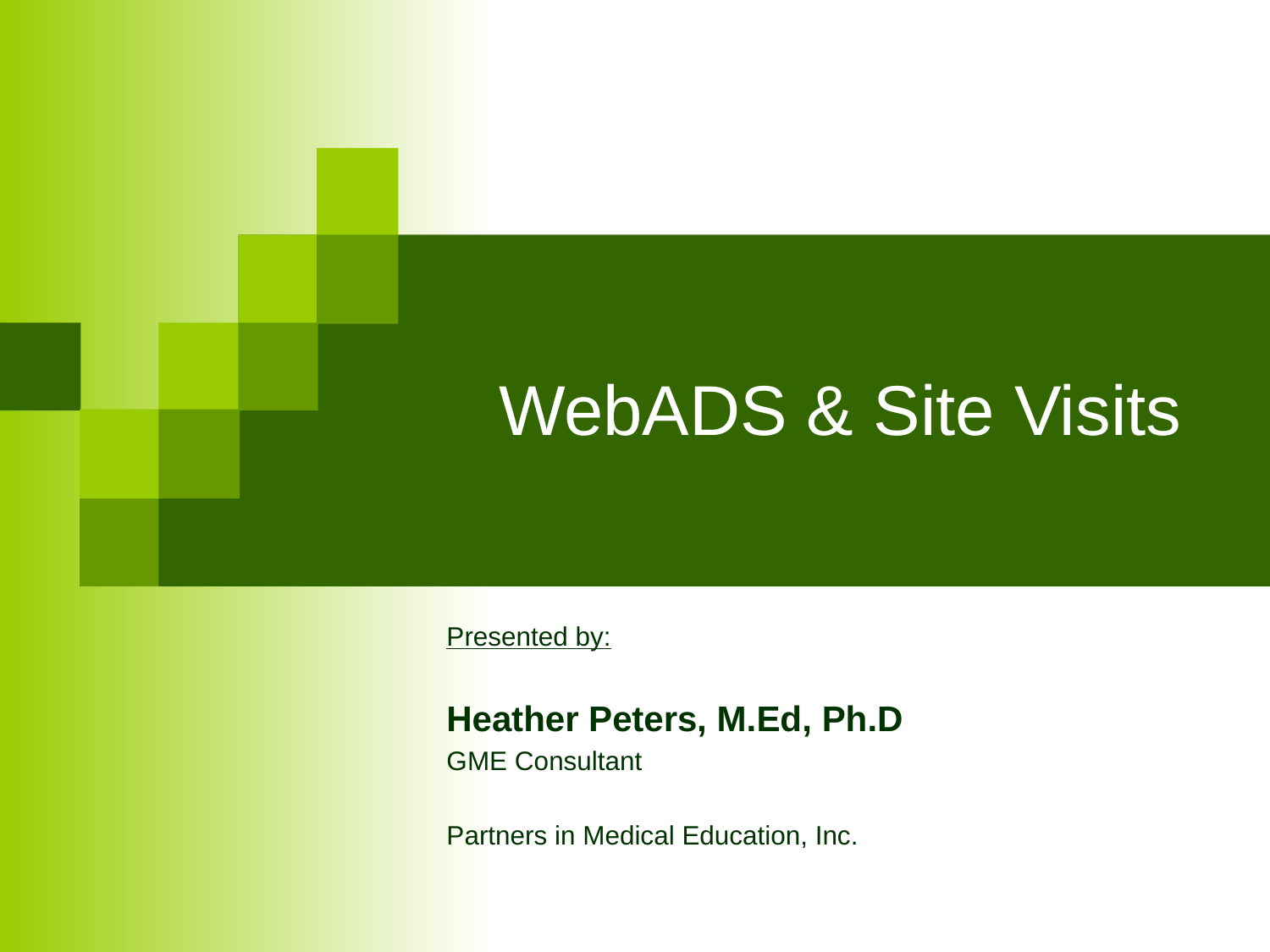

# WebADS & Site Visits
Presented by:

Heather Peters, M.Ed, Ph.D
GME Consultant

Partners in Medical Education, Inc.